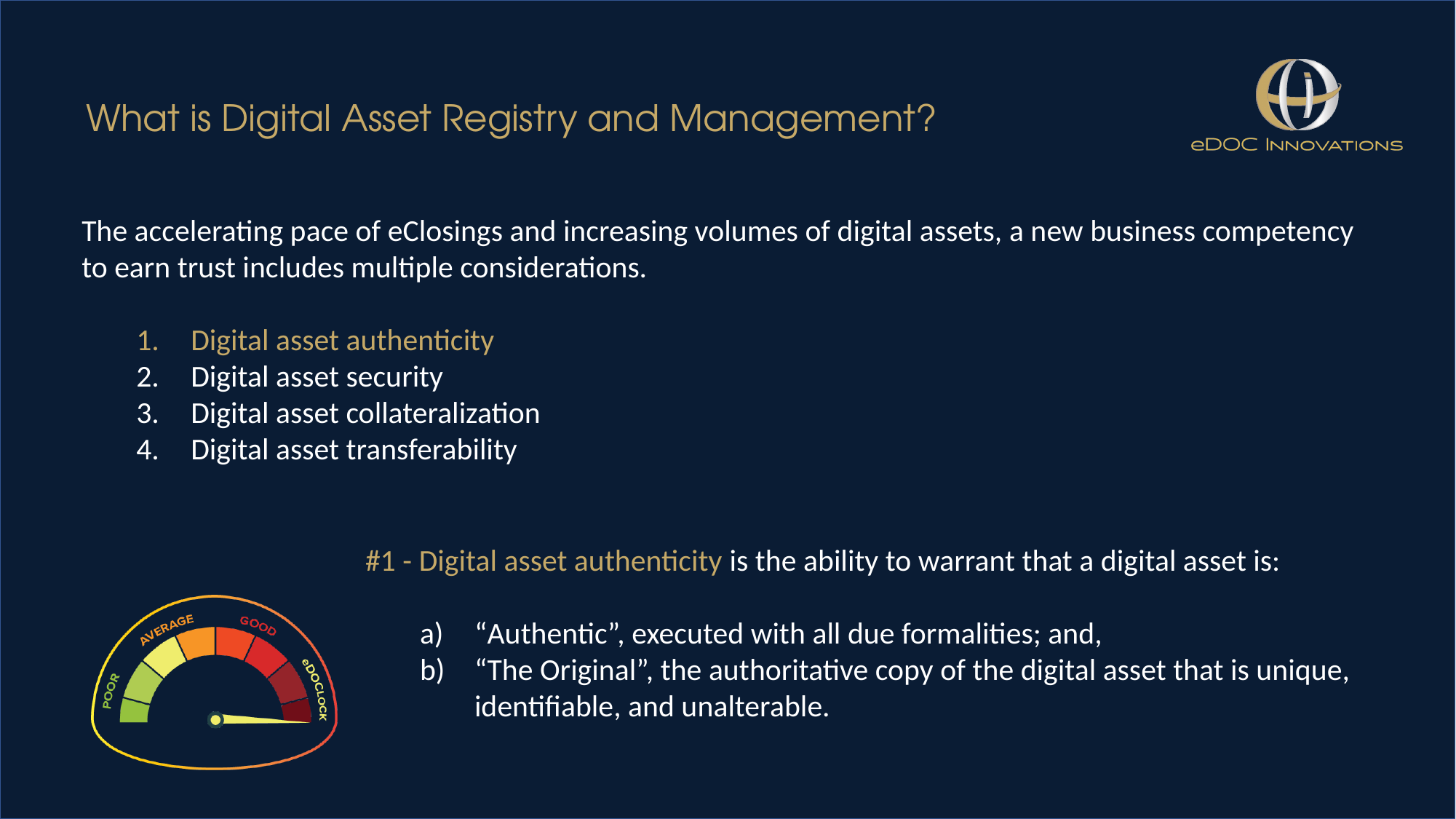

What is Digital Asset Registry and Management?
The accelerating pace of eClosings and increasing volumes of digital assets, a new business competency to earn trust includes multiple considerations.

Digital asset authenticity
Digital asset security
Digital asset collateralization
Digital asset transferability
#1 - Digital asset authenticity is the ability to warrant that a digital asset is:

“Authentic”, executed with all due formalities; and,
“The Original”, the authoritative copy of the digital asset that is unique, identifiable, and unalterable.